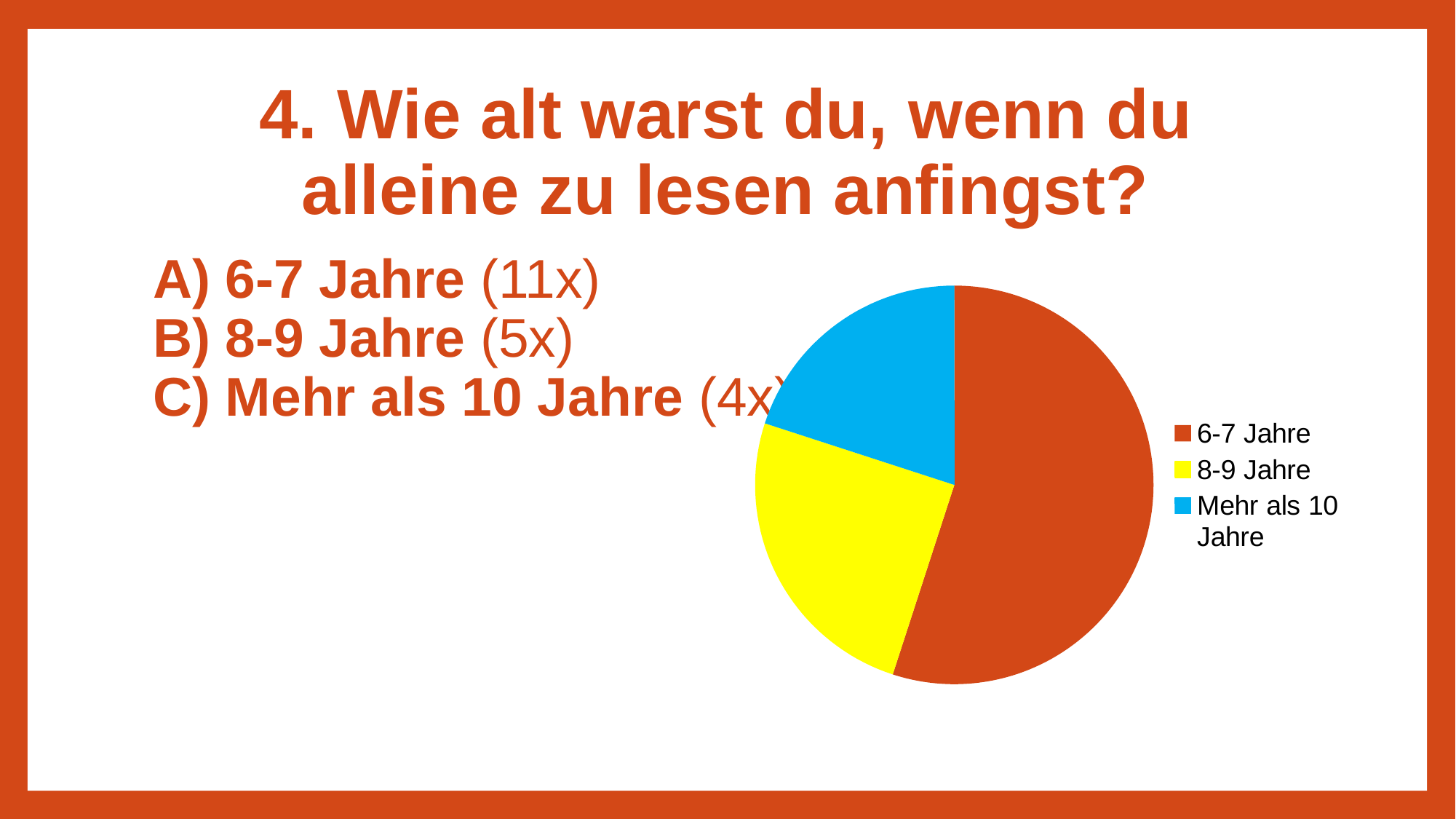

# 4. Wie alt warst du, wenn du alleine zu lesen anfingst?

### Chart

| Category | Stĺpec1 |
|---|---|
| 6-7 Jahre | 11.0 |
| 8-9 Jahre | 5.0 |
| Mehr als 10 Jahre | 4.0 |
A) 6-7 Jahre (11x)
B) 8-9 Jahre (5x)
C) Mehr als 10 Jahre (4x)